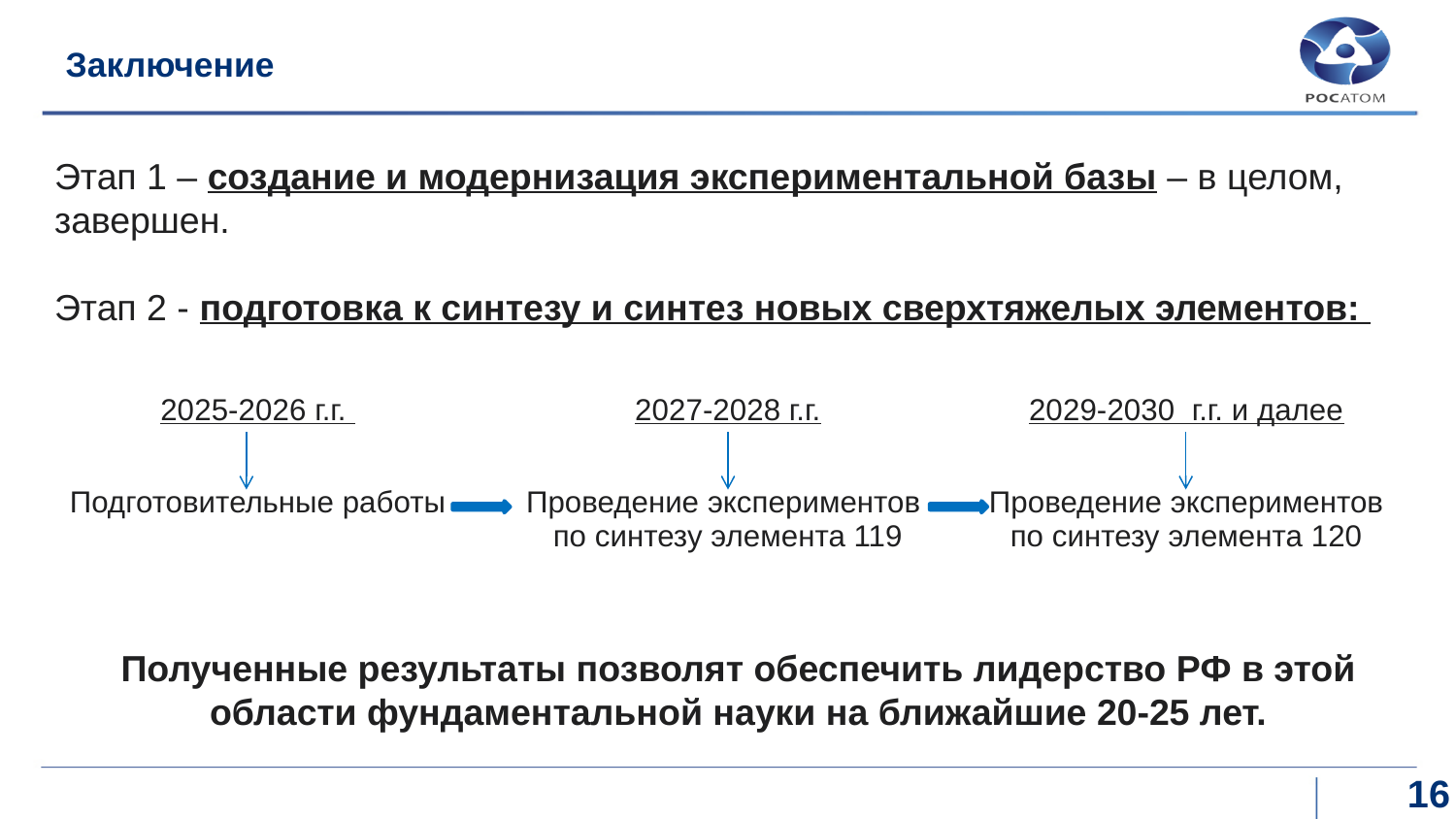

Заключение
Этап 1 – создание и модернизация экспериментальной базы – в целом, завершен.

Этап 2 - подготовка к синтезу и синтез новых сверхтяжелых элементов:
| 2025-2026 г.г. | 2027-2028 г.г. | 2029-2030 г.г. и далее |
| --- | --- | --- |
| Подготовительные работы | Проведение экспериментов по синтезу элемента 119 | Проведение экспериментов по синтезу элемента 120 |

Полученные результаты позволят обеспечить лидерство РФ в этой области фундаментальной науки на ближайшие 20-25 лет.
16